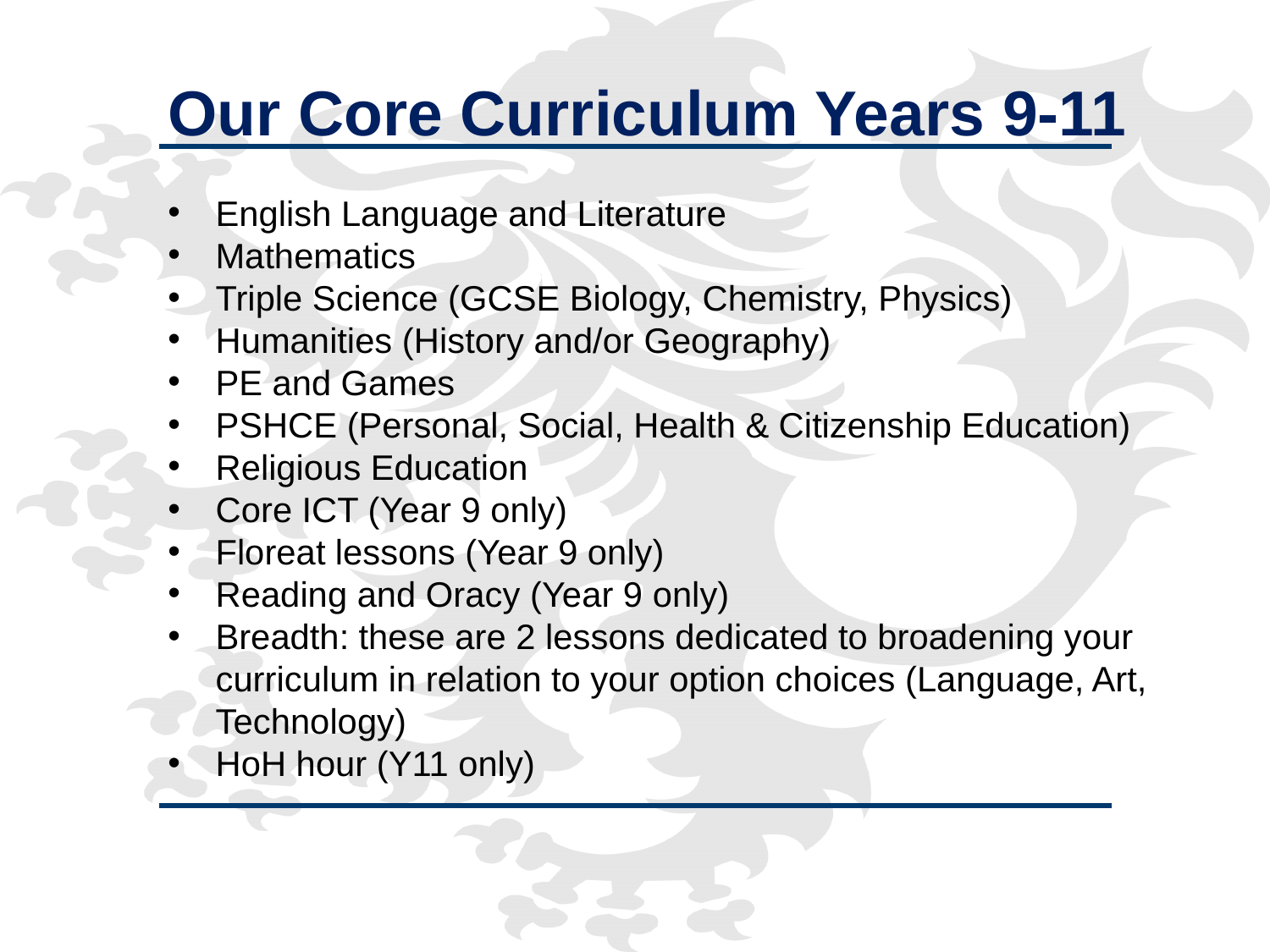

Our Core Curriculum Years 9-11

English Language and Literature
Mathematics
Triple Science (GCSE Biology, Chemistry, Physics)
Humanities (History and/or Geography)
PE and Games
PSHCE (Personal, Social, Health & Citizenship Education)
Religious Education
Core ICT (Year 9 only)
Floreat lessons (Year 9 only)
Reading and Oracy (Year 9 only)
Breadth: these are 2 lessons dedicated to broadening your curriculum in relation to your option choices (Language, Art, Technology)
HoH hour (Y11 only)